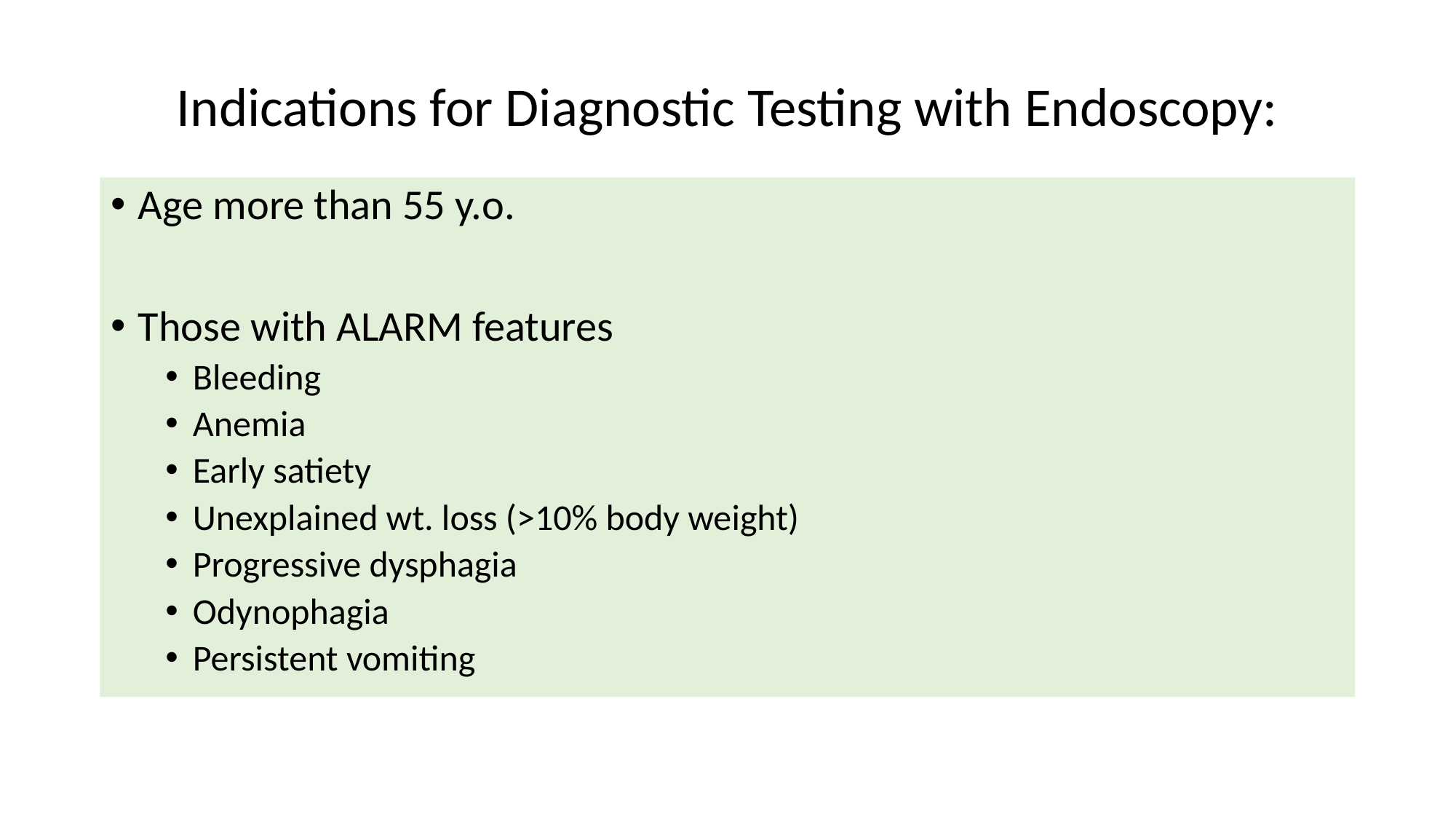

# Indications for Diagnostic Testing with Endoscopy:
Age more than 55 y.o.

Those with ALARM features
Bleeding
Anemia
Early satiety
Unexplained wt. loss (>10% body weight)
Progressive dysphagia
Odynophagia
Persistent vomiting